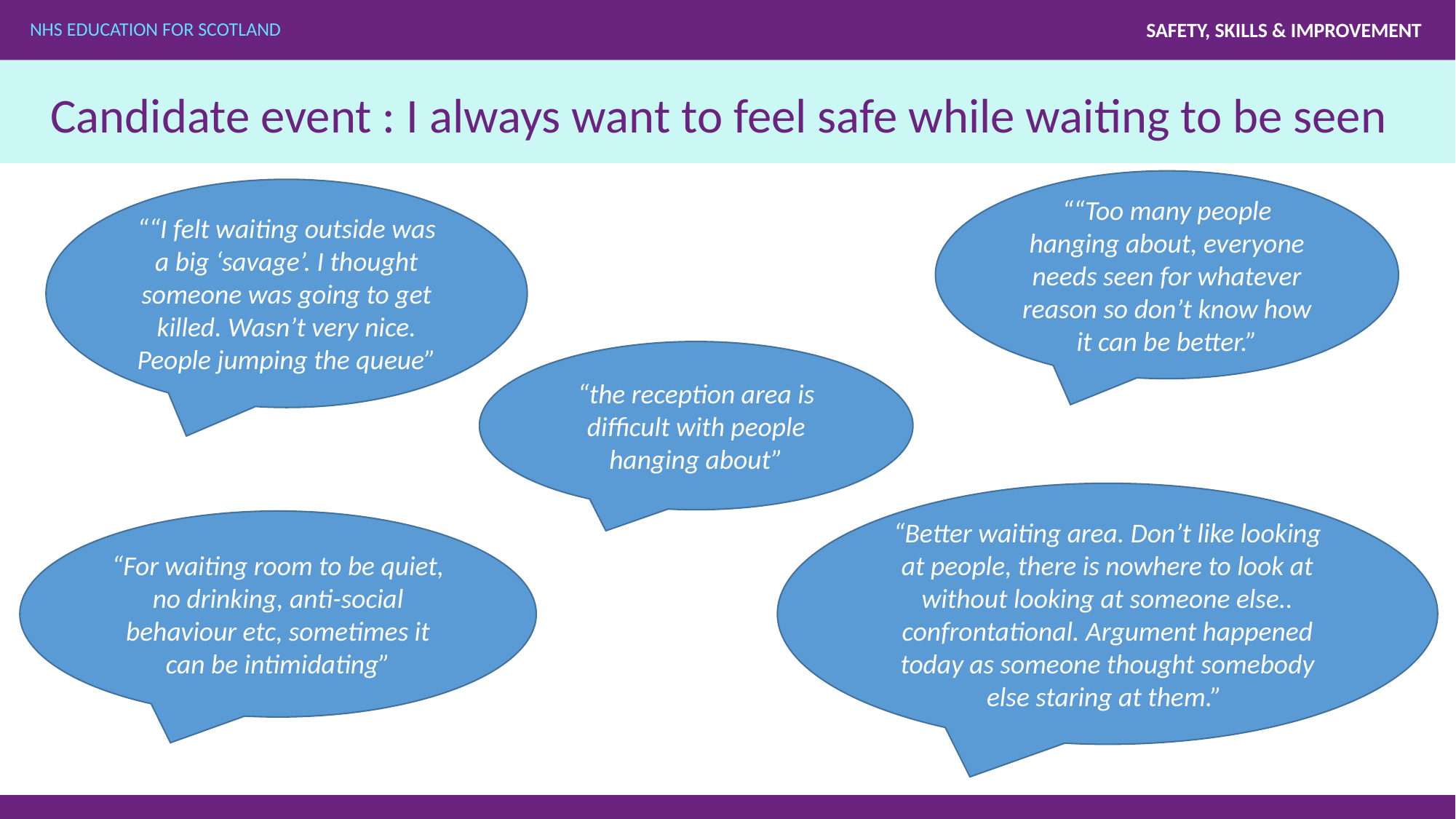

# Candidate event : I always want to feel safe while waiting to be seen
““Too many people hanging about, everyone needs seen for whatever reason so don’t know how it can be better.”
““I felt waiting outside was a big ‘savage’. I thought someone was going to get killed. Wasn’t very nice. People jumping the queue”

“the reception area is difficult with people hanging about”
“Better waiting area. Don’t like looking at people, there is nowhere to look at without looking at someone else.. confrontational. Argument happened today as someone thought somebody else staring at them.”
“For waiting room to be quiet, no drinking, anti-social behaviour etc, sometimes it can be intimidating”